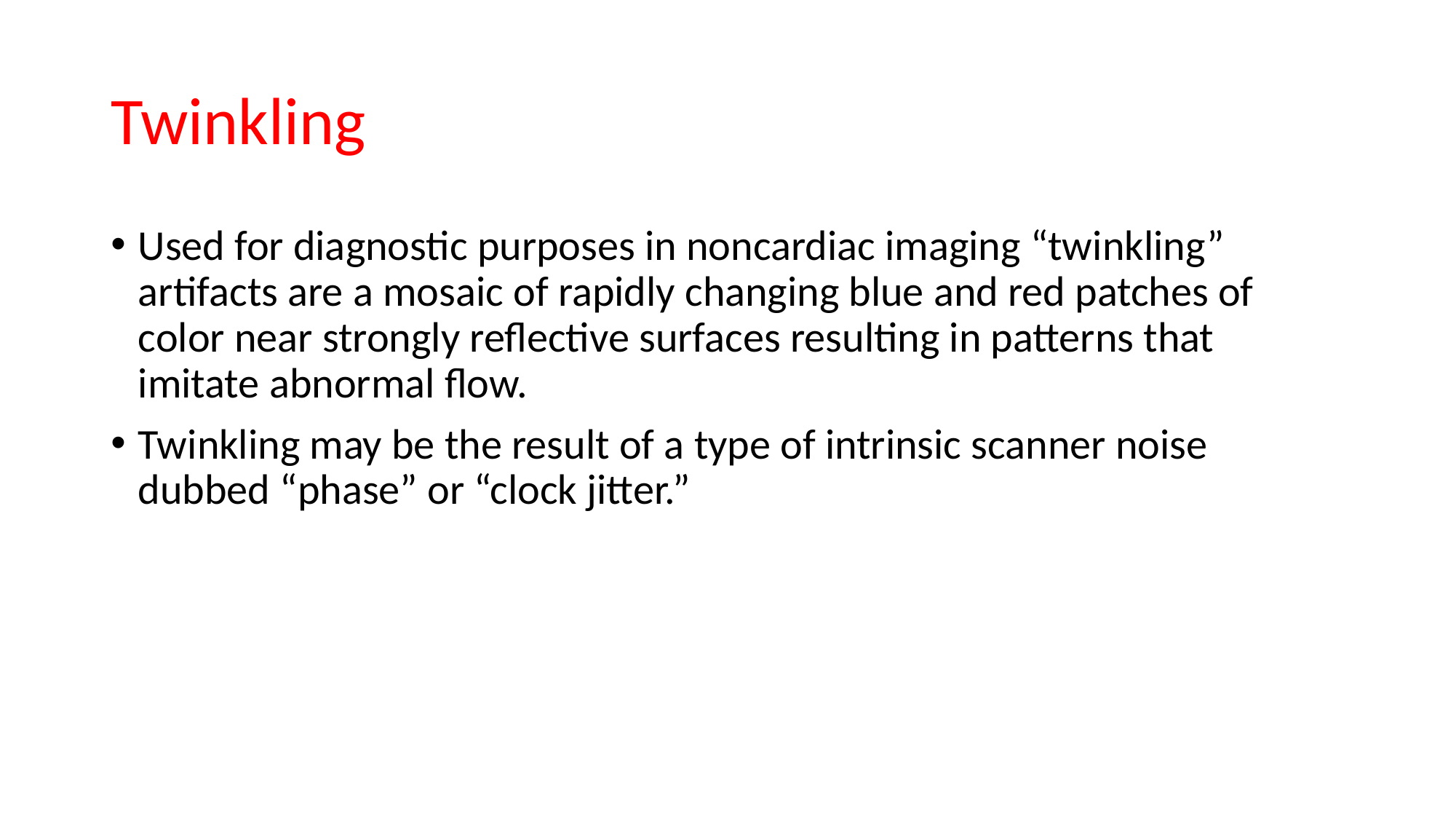

# Twinkling
Used for diagnostic purposes in noncardiac imaging “twinkling” artifacts are a mosaic of rapidly changing blue and red patches of color near strongly reflective surfaces resulting in patterns that imitate abnormal flow.
Twinkling may be the result of a type of intrinsic scanner noise dubbed “phase” or “clock jitter.”